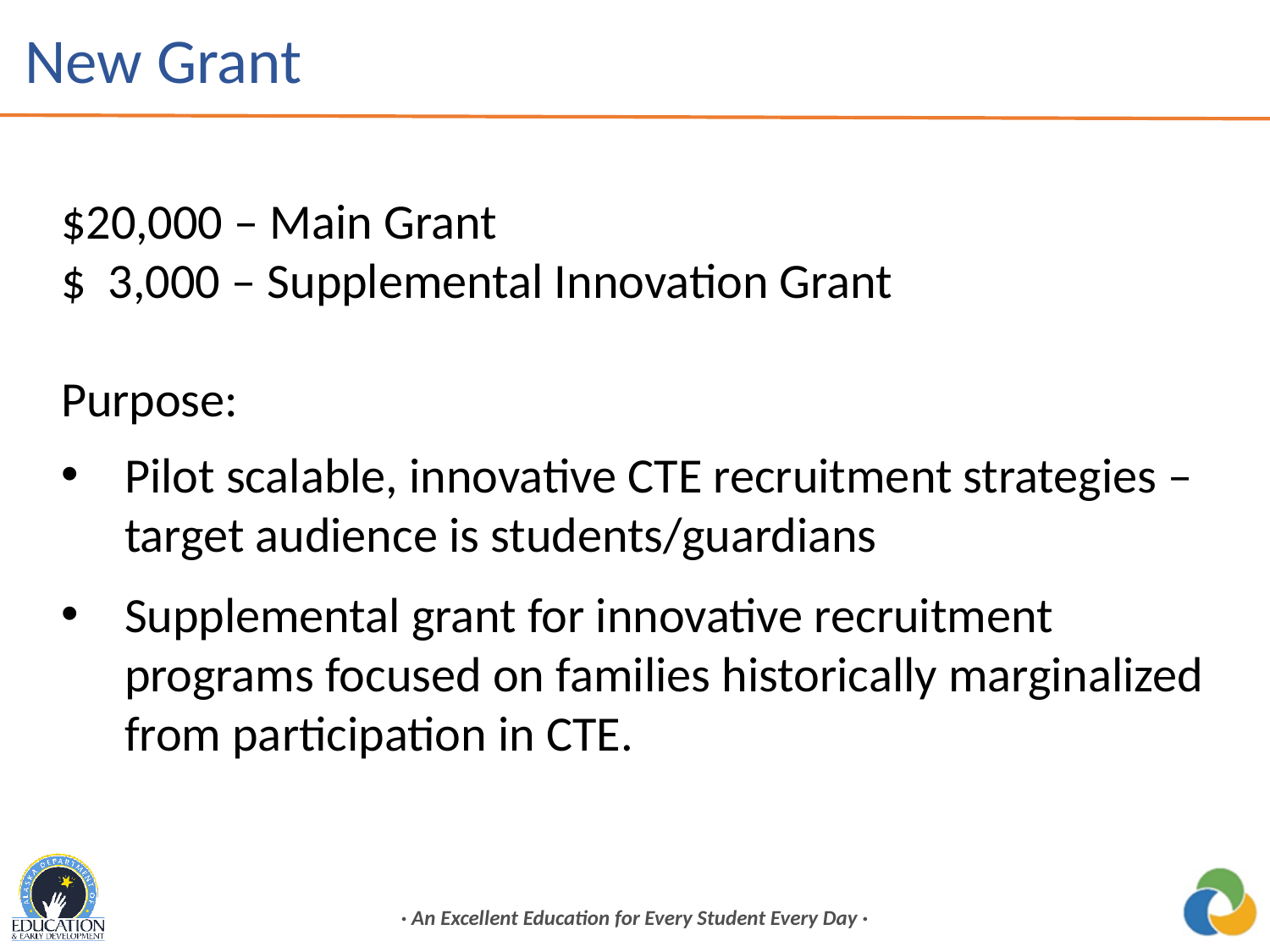

# New Grant

$20,000 – Main Grant
$  3,000 – Supplemental Innovation Grant

Purpose:

Pilot scalable, innovative CTE recruitment strategies – target audience is students/guardians

Supplemental grant for innovative recruitment programs focused on families historically marginalized from participation in CTE.

· An Excellent Education for Every Student Every Day ·